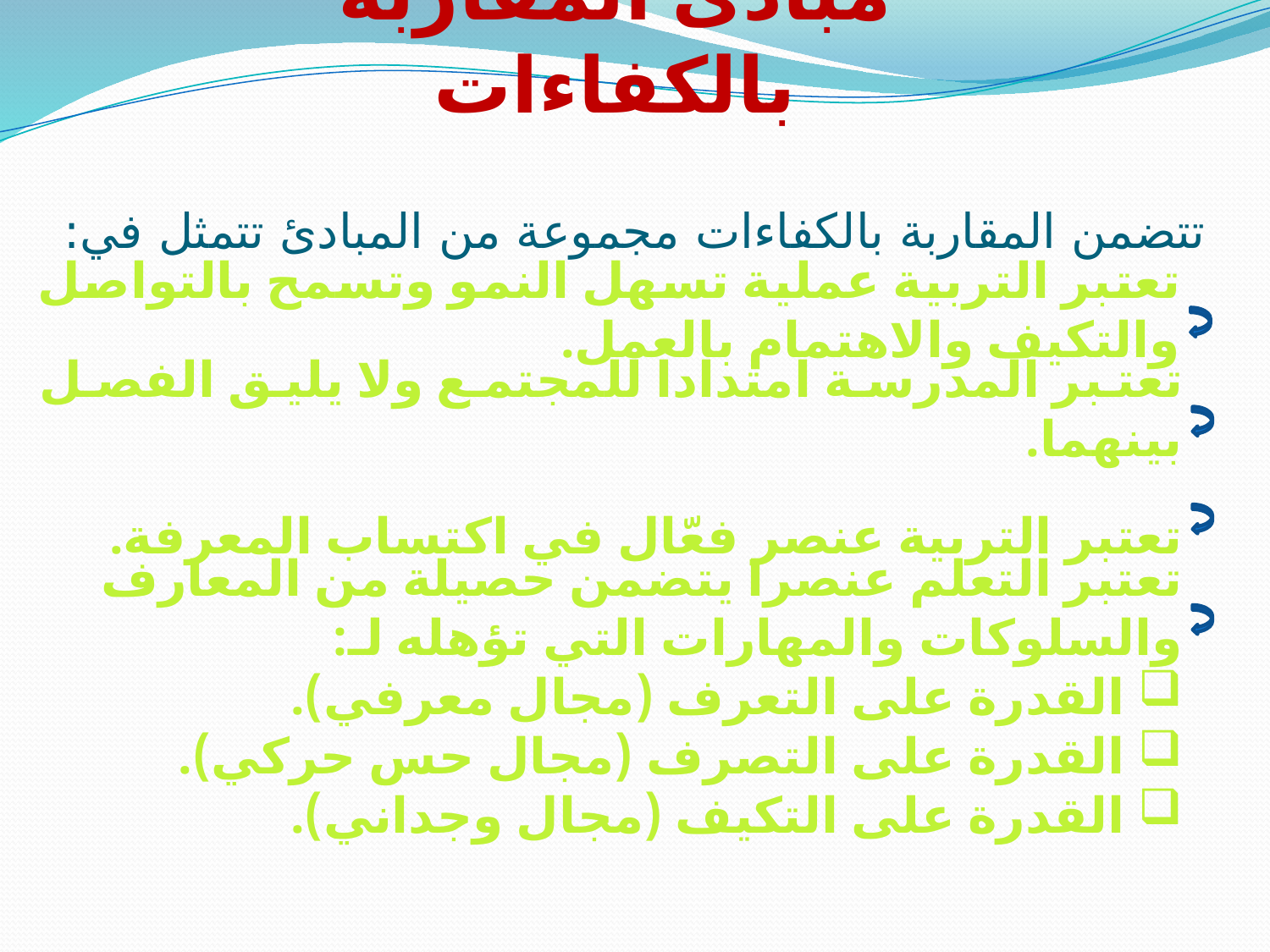

مبادئ المقاربة بالكفاءات
# تتضمن المقاربة بالكفاءات مجموعة من المبادئ تتمثل في:
تعتبر التربية عملية تسهل النمو وتسمح بالتواصل والتكيف والاهتمام بالعمل.

تعتبر المدرسة امتدادا للمجتمع ولا يليق الفصل بينهما.

تعتبر التربية عنصر فعّال في اكتساب المعرفة.

تعتبر التعلم عنصرا يتضمن حصيلة من المعارف والسلوكات والمهارات التي تؤهله لـ:
 القدرة على التعرف (مجال معرفي).
 القدرة على التصرف (مجال حس حركي).
 القدرة على التكيف (مجال وجداني).